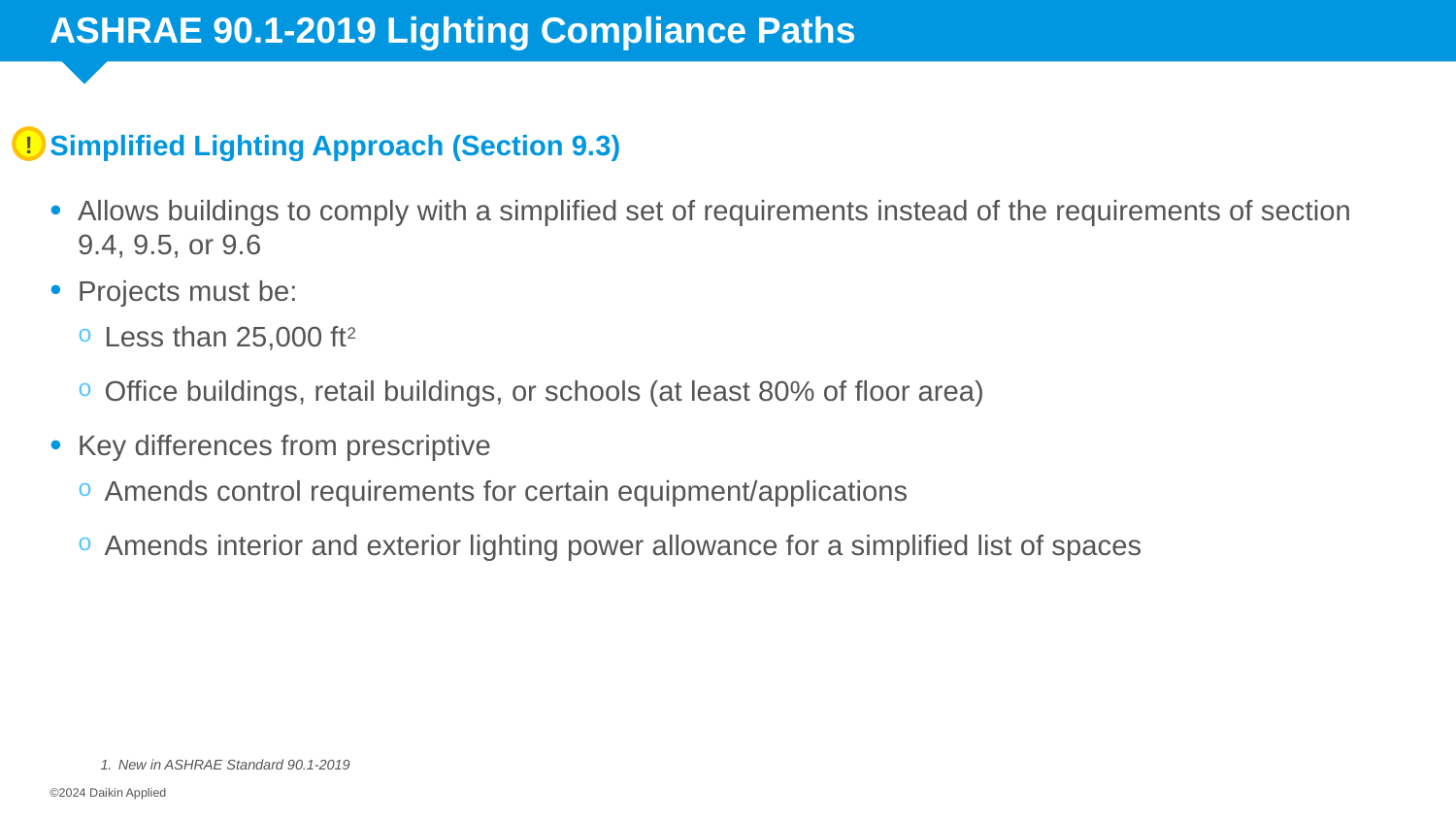

# ASHRAE 90.1-2019 Lighting Compliance Paths
Simplified Lighting Approach (Section 9.3)
!
Allows buildings to comply with a simplified set of requirements instead of the requirements of section 9.4, 9.5, or 9.6
Projects must be:
Less than 25,000 ft2
Office buildings, retail buildings, or schools (at least 80% of floor area)
Key differences from prescriptive
Amends control requirements for certain equipment/applications
Amends interior and exterior lighting power allowance for a simplified list of spaces
New in ASHRAE Standard 90.1-2019
©2024 Daikin Applied